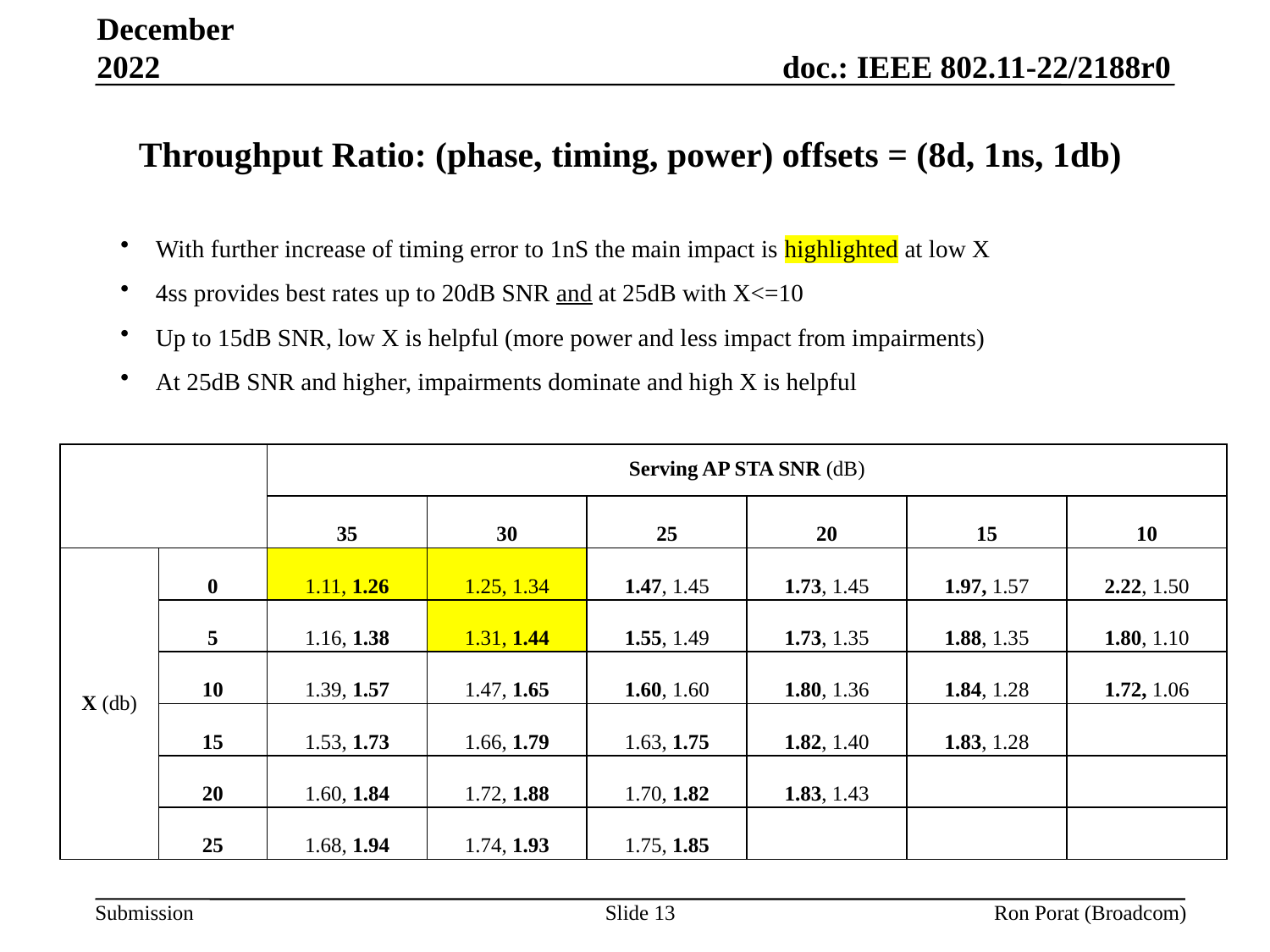

December 2022
# Throughput Ratio: (phase, timing, power) offsets = (8d, 1ns, 1db)
With further increase of timing error to 1nS the main impact is highlighted at low X
4ss provides best rates up to 20dB SNR and at 25dB with X<=10
Up to 15dB SNR, low X is helpful (more power and less impact from impairments)
At 25dB SNR and higher, impairments dominate and high X is helpful

|  |  | Serving AP STA SNR (dB) |  |  |  |  |  |
| --- | --- | --- | --- | --- | --- | --- | --- |
|  |  | 35 | 30 | 25 | 20 | 15 | 10 |
| X (db) | 0 | 1.11, 1.26 | 1.25, 1.34 | 1.47, 1.45 | 1.73, 1.45 | 1.97, 1.57 | 2.22, 1.50 |
|  | 5 | 1.16, 1.38 | 1.31, 1.44 | 1.55, 1.49 | 1.73, 1.35 | 1.88, 1.35 | 1.80, 1.10 |
|  | 10 | 1.39, 1.57 | 1.47, 1.65 | 1.60, 1.60 | 1.80, 1.36 | 1.84, 1.28 | 1.72, 1.06 |
|  | 15 | 1.53, 1.73 | 1.66, 1.79 | 1.63, 1.75 | 1.82, 1.40 | 1.83, 1.28 |  |
|  | 20 | 1.60, 1.84 | 1.72, 1.88 | 1.70, 1.82 | 1.83, 1.43 |  |  |
|  | 25 | 1.68, 1.94 | 1.74, 1.93 | 1.75, 1.85 |  |  |  |
Slide 13
Ron Porat (Broadcom)